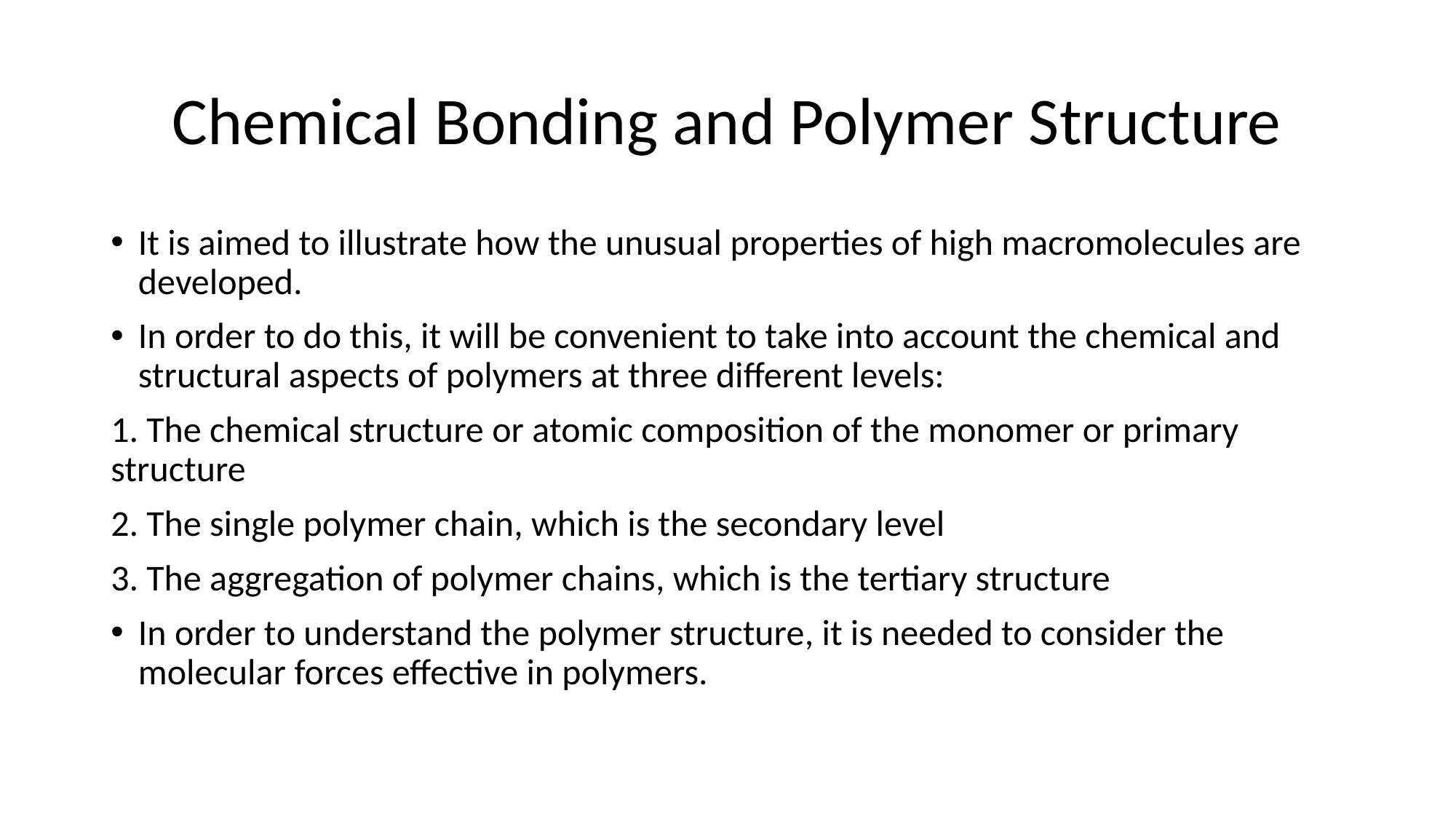

# Chemical Bonding and Polymer Structure
It is aimed to illustrate how the unusual properties of high macromolecules are developed.
In order to do this, it will be convenient to take into account the chemical and structural aspects of polymers at three different levels:
1. The chemical structure or atomic composition of the monomer or primary structure
2. The single polymer chain, which is the secondary level
3. The aggregation of polymer chains, which is the tertiary structure
In order to understand the polymer structure, it is needed to consider the molecular forces effective in polymers.